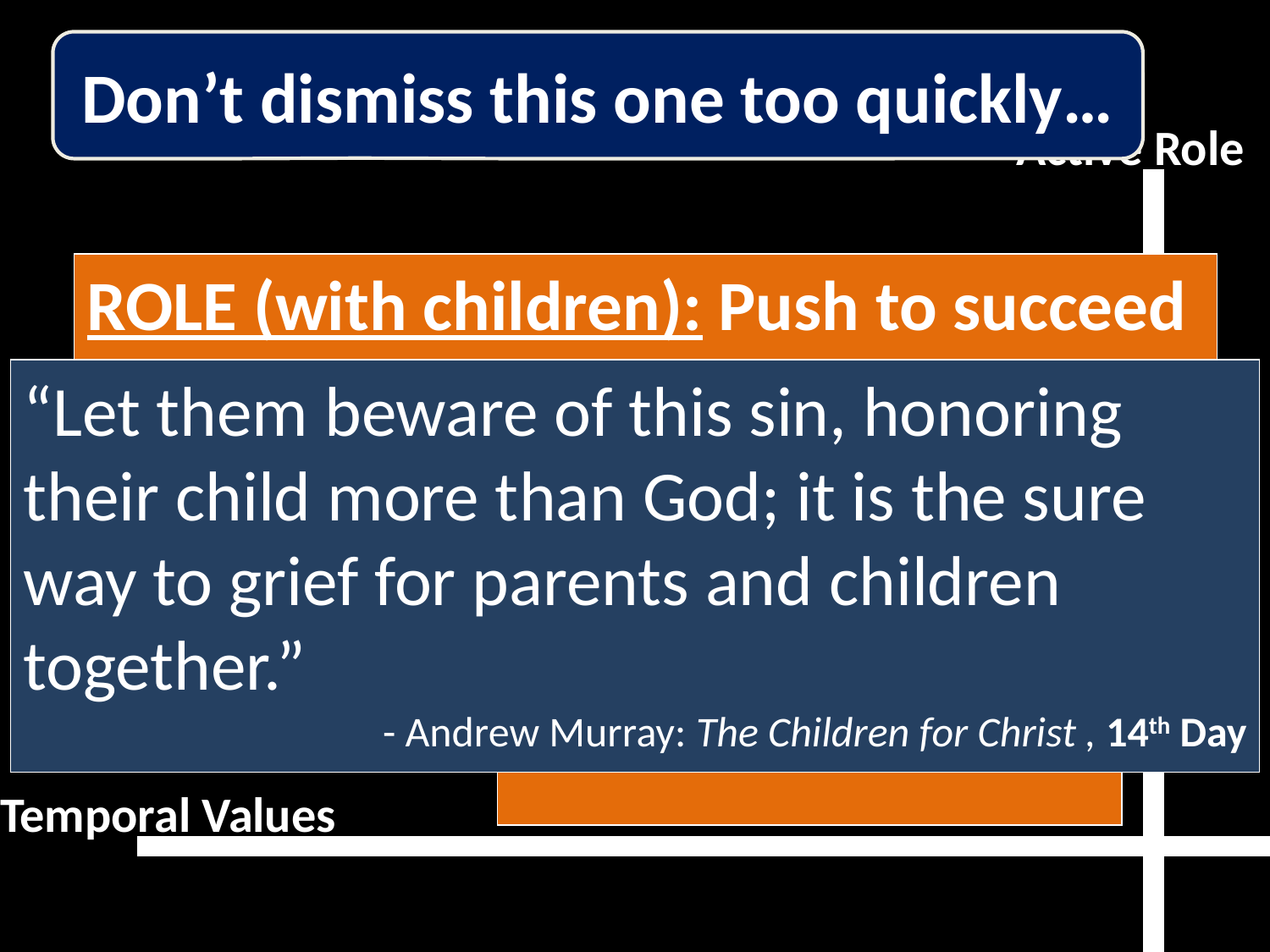

Purpose of the Relationship
Don’t dismiss this one too quickly…
Active Role

ROLE (with children): Push to succeed - get identity/affirmation from kids

“Let them beware of this sin, honoring their child more than God; it is the sure way to grief for parents and children together.”
	 - Andrew Murray: The Children for Christ , 14th Day

PURPOSE: of my spouse and kids is to complete/enhance my life
“The OWNER”
Temporal Values